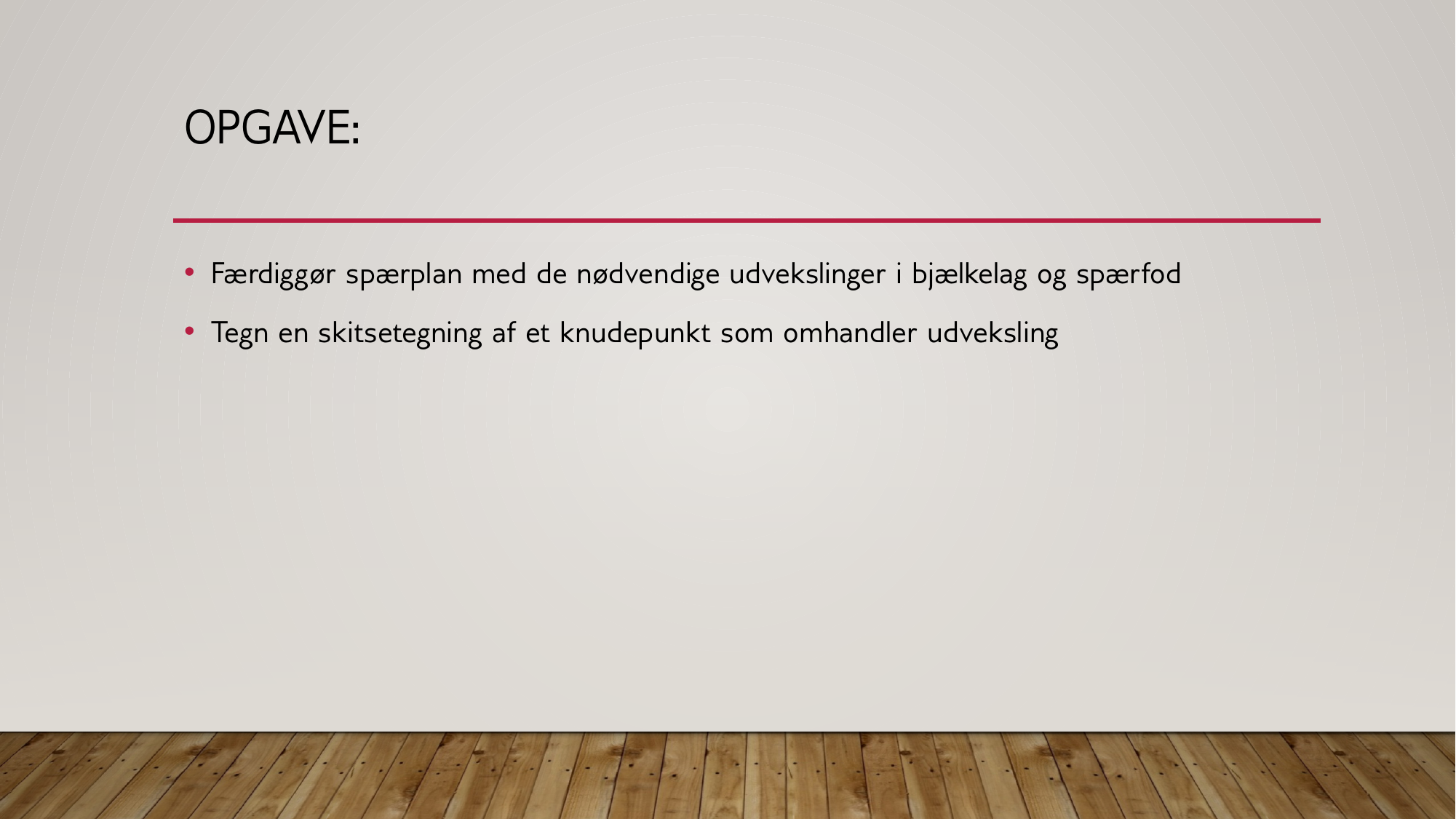

# Opgave:
Færdiggør spærplan med de nødvendige udvekslinger i bjælkelag og spærfod
Tegn en skitsetegning af et knudepunkt som omhandler udveksling